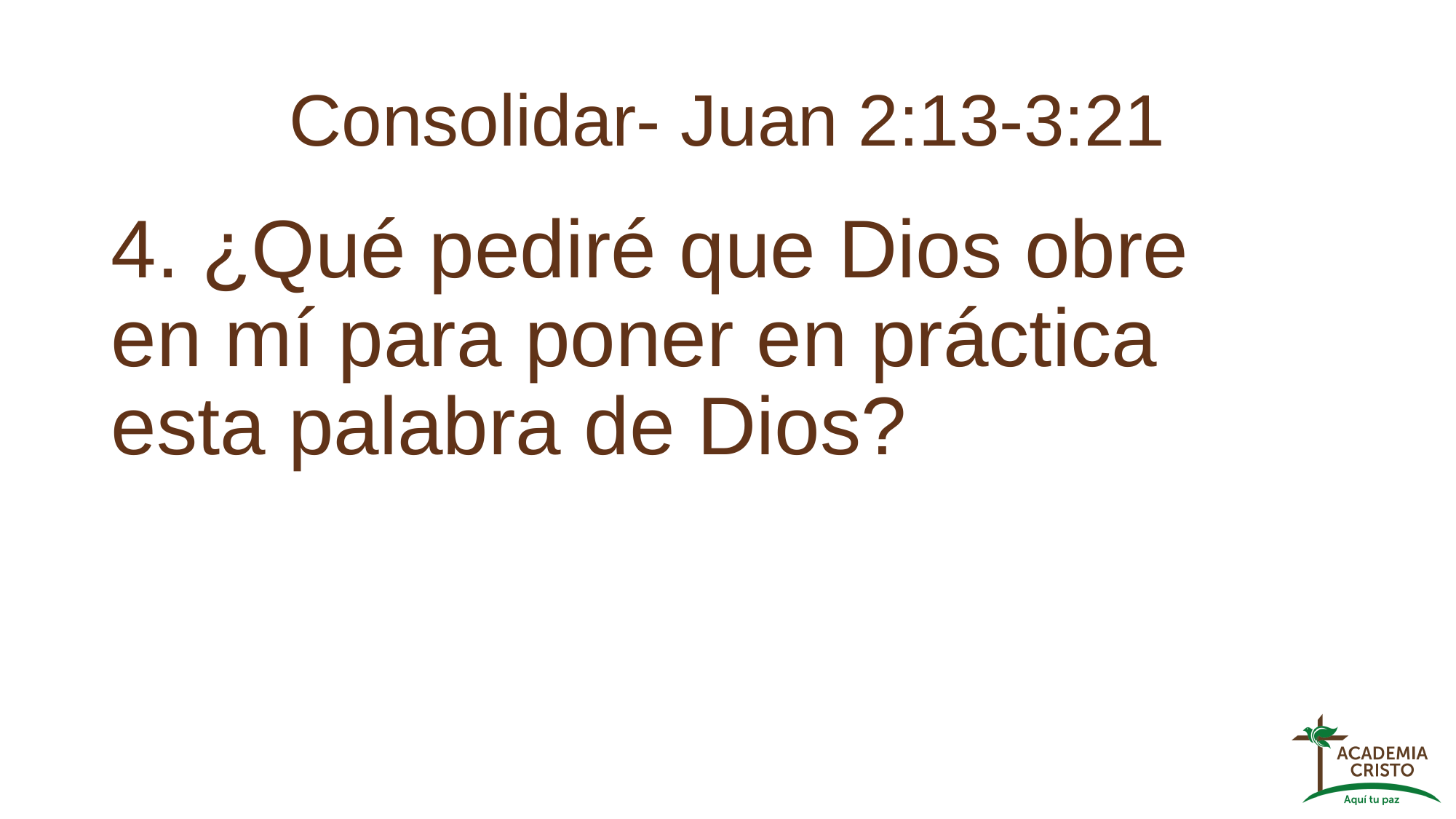

# Consolidar- Juan 2:13-3:21
4. ¿Qué pediré que Dios obre en mí para poner en práctica esta palabra de Dios?